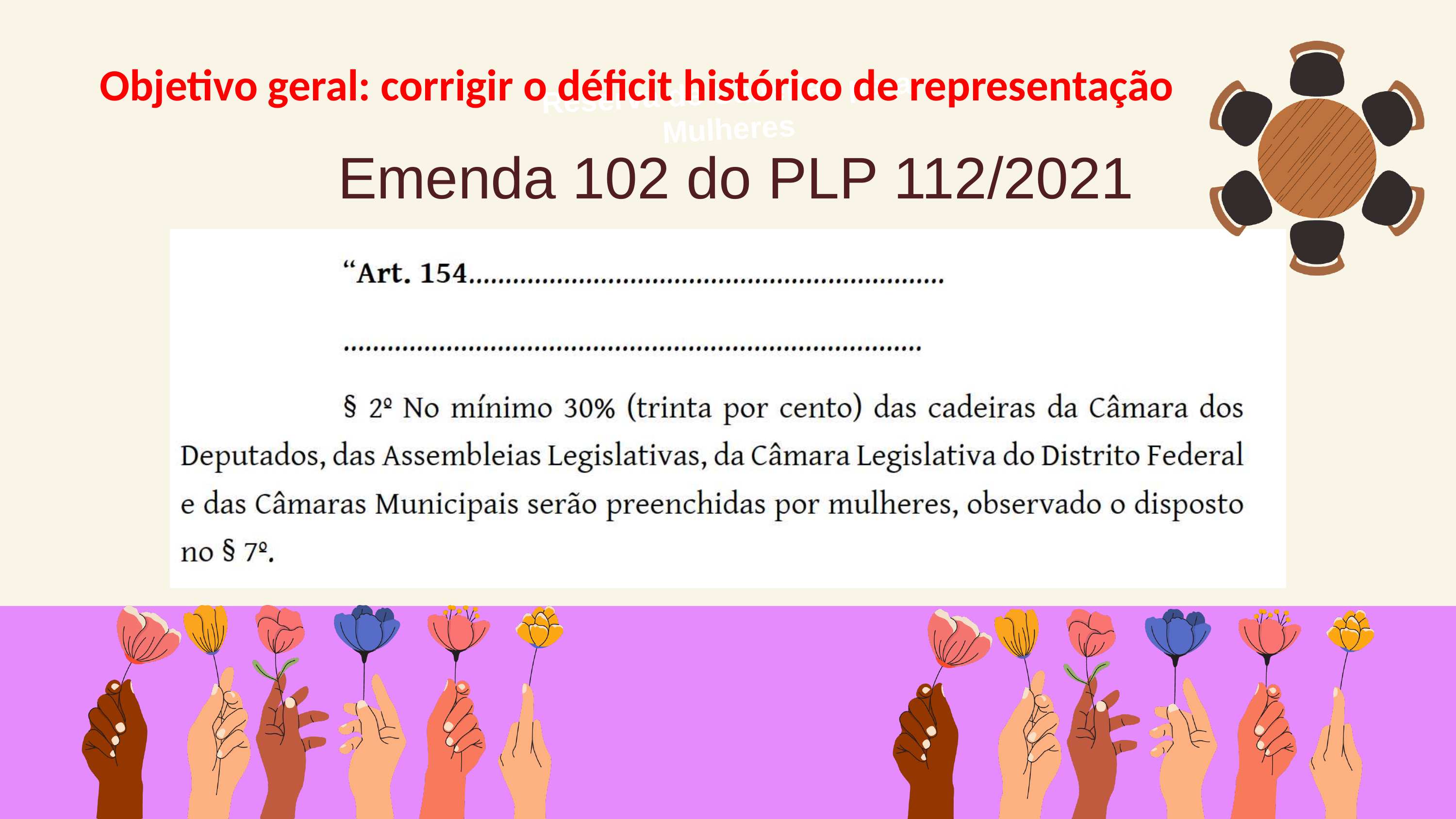

Objetivo geral: corrigir o déficit histórico de representação

Reserva de Caderias para Mulheres
 Emenda 102 do PLP 112/2021